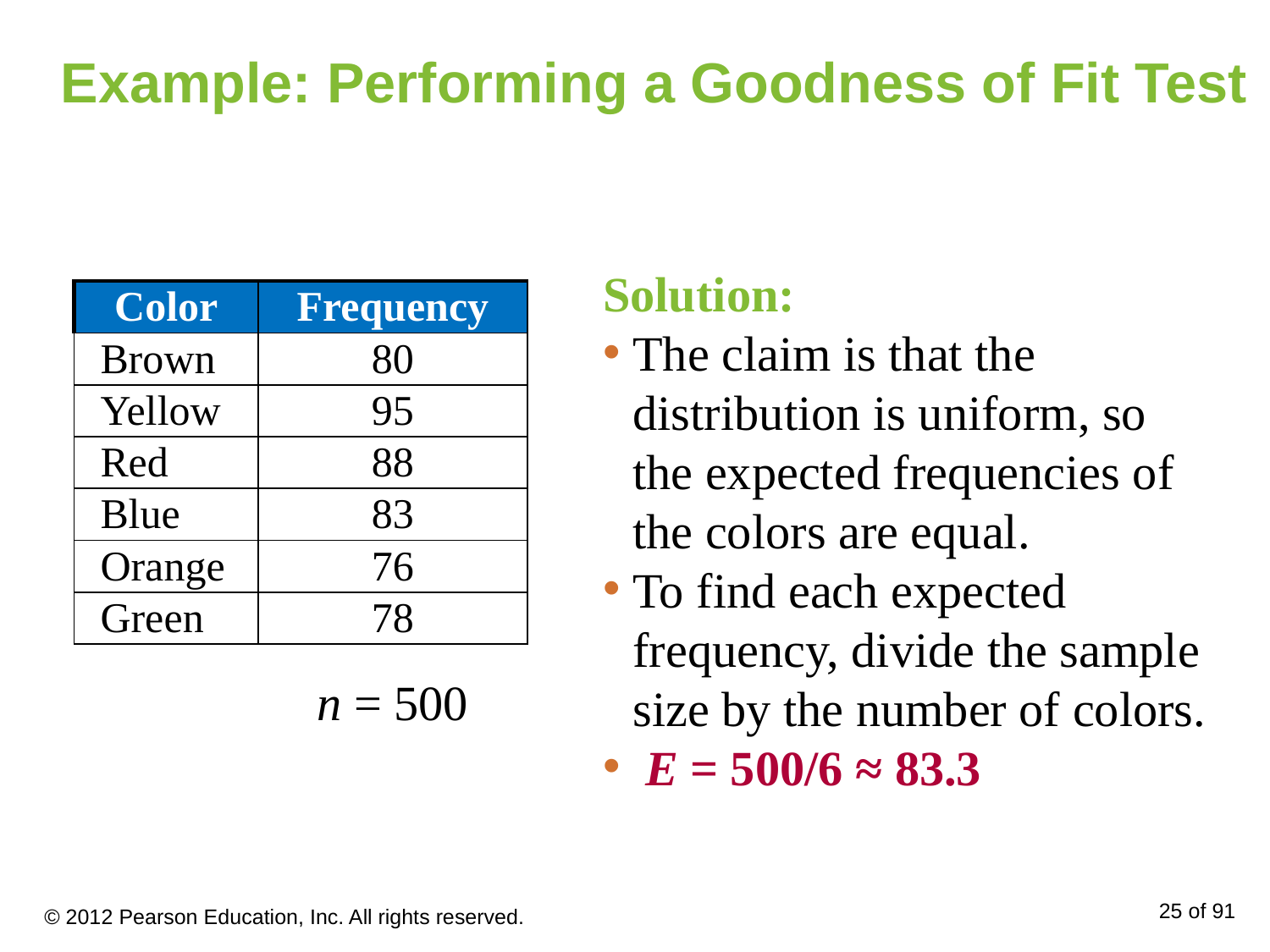

# Example: Performing a Goodness of Fit Test
Solution:
The claim is that the distribution is uniform, so the expected frequencies of the colors are equal.
To find each expected frequency, divide the sample size by the number of colors.
 E = 500/6 ≈ 83.3
| Color | Frequency |
| --- | --- |
| Brown | 80 |
| Yellow | 95 |
| Red | 88 |
| Blue | 83 |
| Orange | 76 |
| Green | 78 |
n = 500
© 2012 Pearson Education, Inc. All rights reserved.
25 of 91